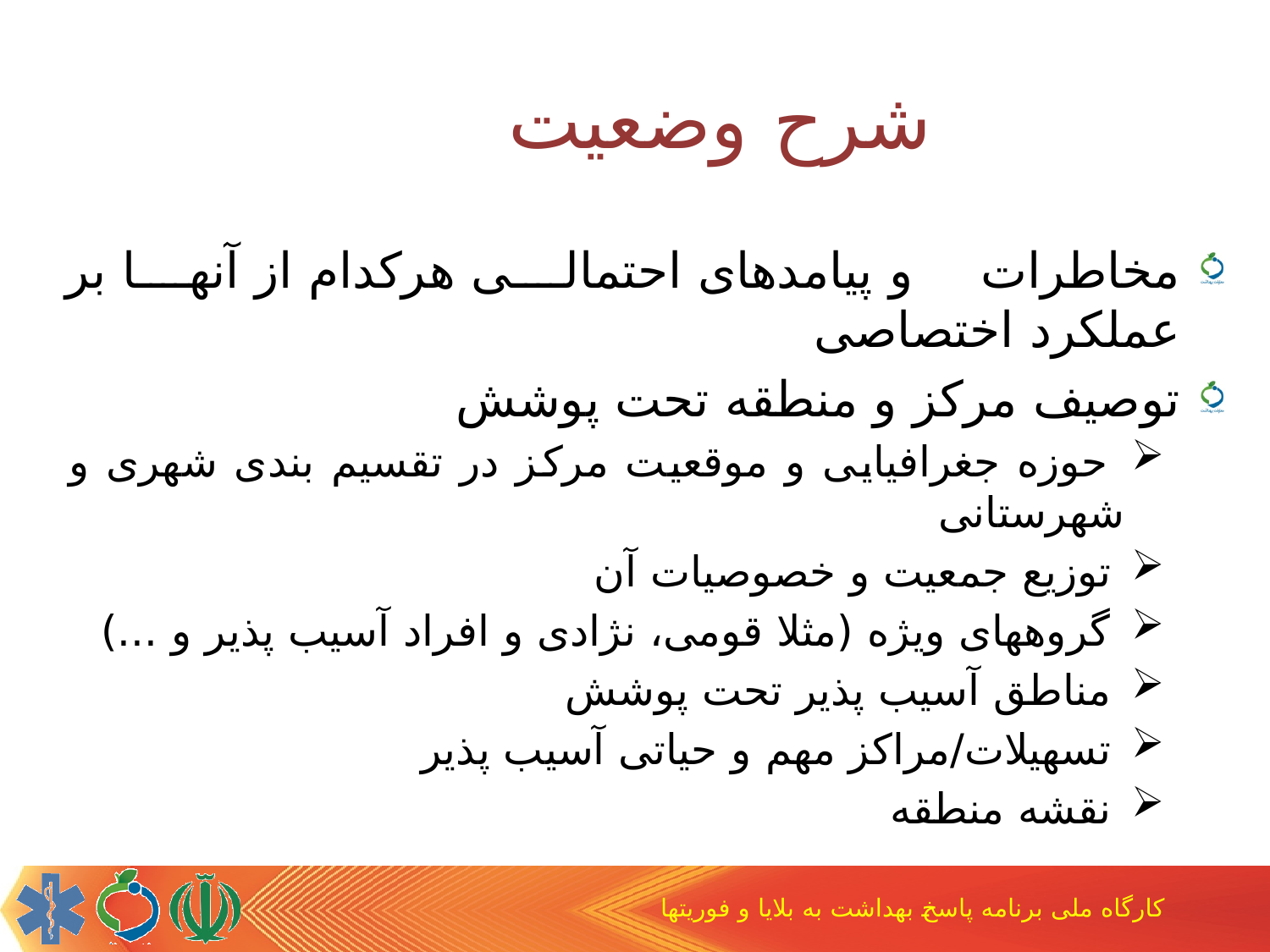

شرح وضعیت
مخاطرات و پیامدهای احتمالی هرکدام از آنها بر عملکرد اختصاصی
توصیف مرکز و منطقه تحت پوشش
 حوزه جغرافیایی و موقعیت مرکز در تقسیم بندی شهری و شهرستانی
 توزیع جمعیت و خصوصیات آن
 گروههای ویژه (مثلا قومی، نژادی و افراد آسیب پذیر و ...)
 مناطق آسیب پذیر تحت پوشش
 تسهیلات/مراکز مهم و حیاتی آسیب پذیر
 نقشه منطقه